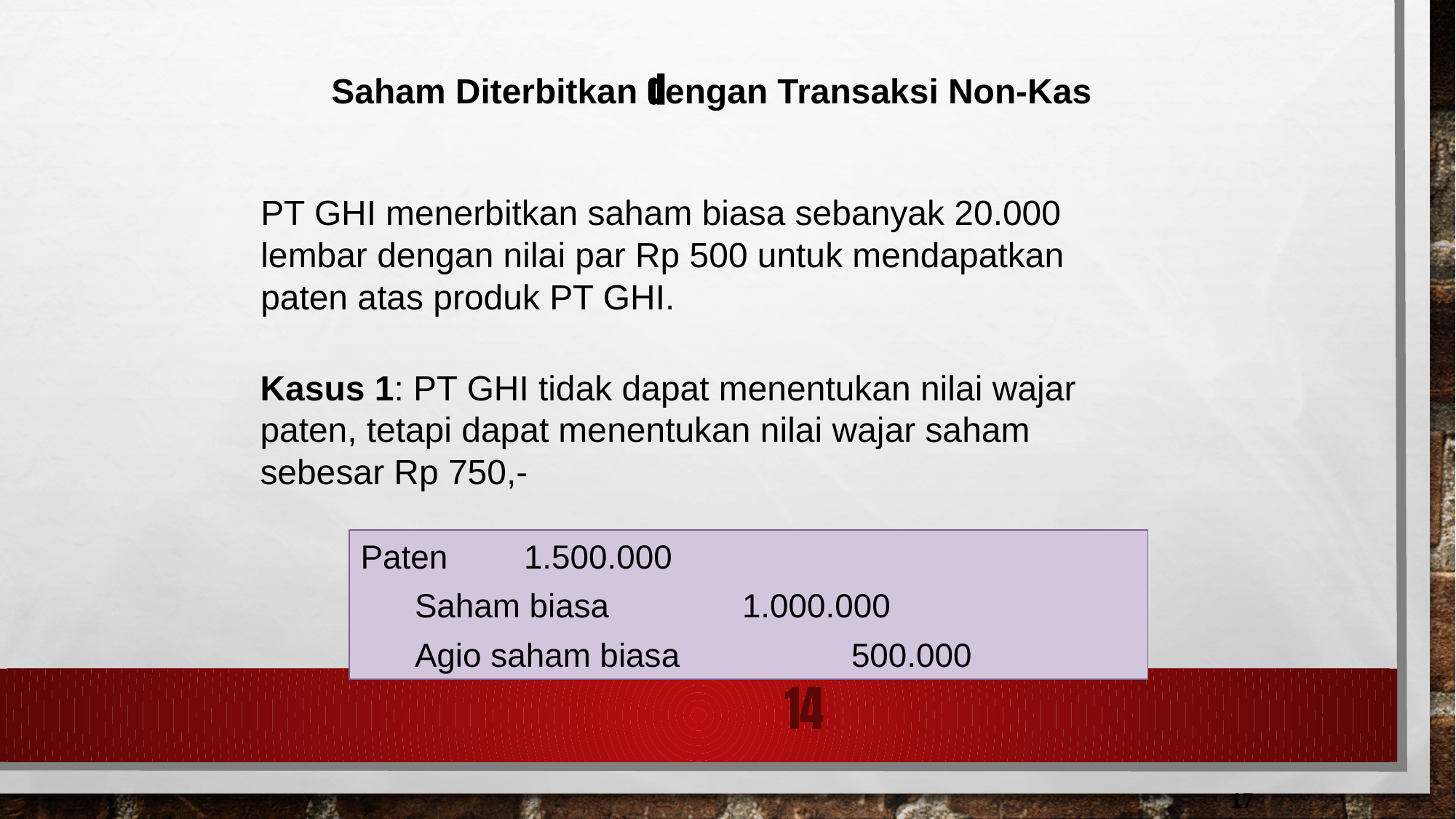

Saham Diterbitkan dengan Transaksi Non-Kas
PT GHI menerbitkan saham biasa sebanyak 20.000 lembar dengan nilai par Rp 500 untuk mendapatkan paten atas produk PT GHI.
Kasus 1: PT GHI tidak dapat menentukan nilai wajar paten, tetapi dapat menentukan nilai wajar saham sebesar Rp 750,-
Paten 	1.500.000
	Saham biasa 		1.000.000
	Agio saham biasa		500.000
14
17